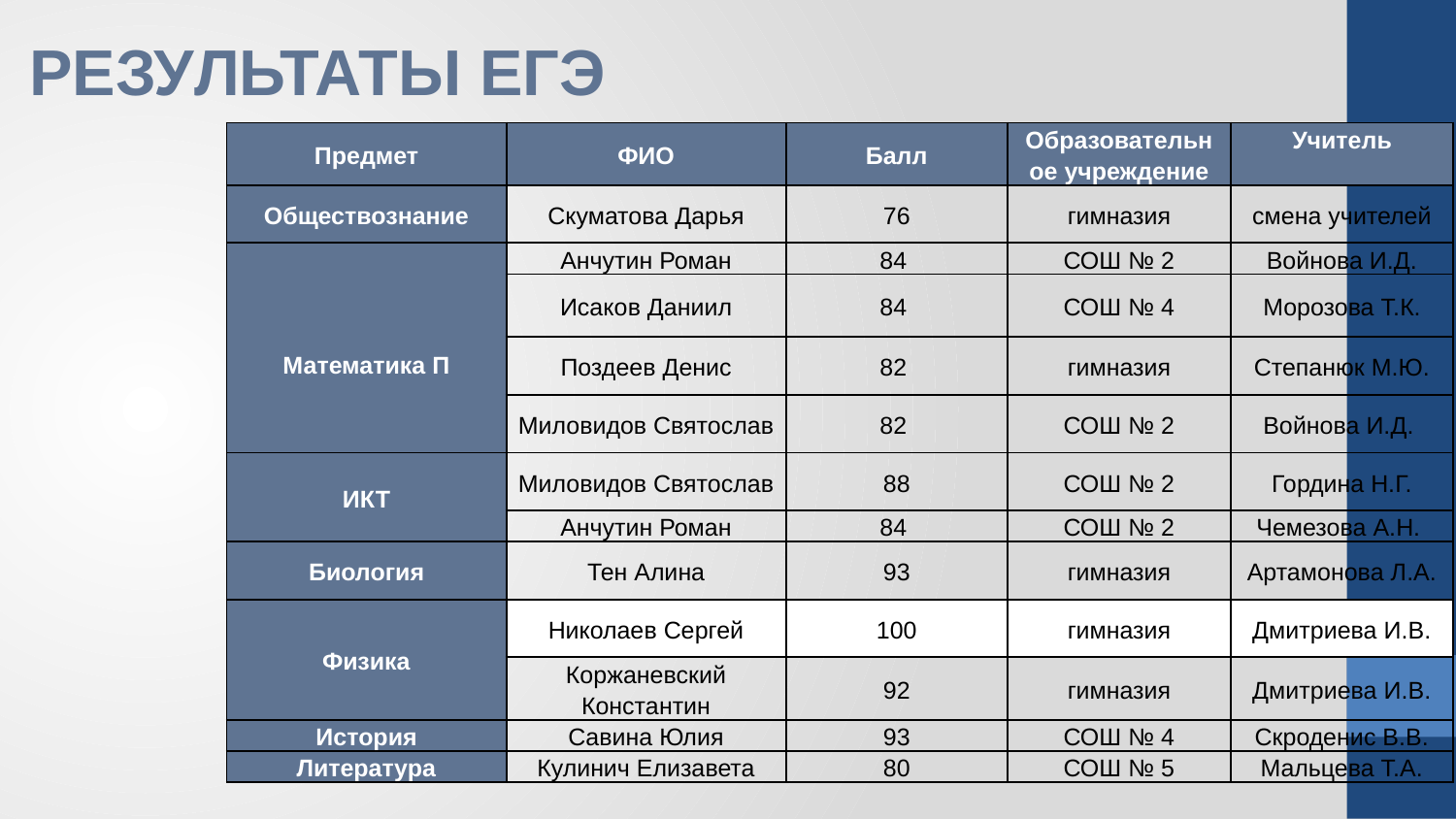

РЕЗУЛЬТАТЫ ЕГЭ
| Предмет | ФИО | Балл | Образовательное учреждение | Учитель |
| --- | --- | --- | --- | --- |
| Обществознание | Скуматова Дарья | 76 | гимназия | смена учителей |
| Математика П | Анчутин Роман | 84 | СОШ № 2 | Войнова И.Д. |
|  | Исаков Даниил | 84 | СОШ № 4 | Морозова Т.К. |
|  | Поздеев Денис | 82 | гимназия | Степанюк М.Ю. |
|  | Миловидов Святослав | 82 | СОШ № 2 | Войнова И.Д. |
| ИКТ | Миловидов Святослав | 88 | СОШ № 2 | Гордина Н.Г. |
|  | Анчутин Роман | 84 | СОШ № 2 | Чемезова А.Н. |
| Биология | Тен Алина | 93 | гимназия | Артамонова Л.А. |
| Физика | Николаев Сергей | 100 | гимназия | Дмитриева И.В. |
|  | Коржаневский Константин | 92 | гимназия | Дмитриева И.В. |
| История | Савина Юлия | 93 | СОШ № 4 | Скроденис В.В. |
| Литература | Кулинич Елизавета | 80 | СОШ № 5 | Мальцева Т.А. |